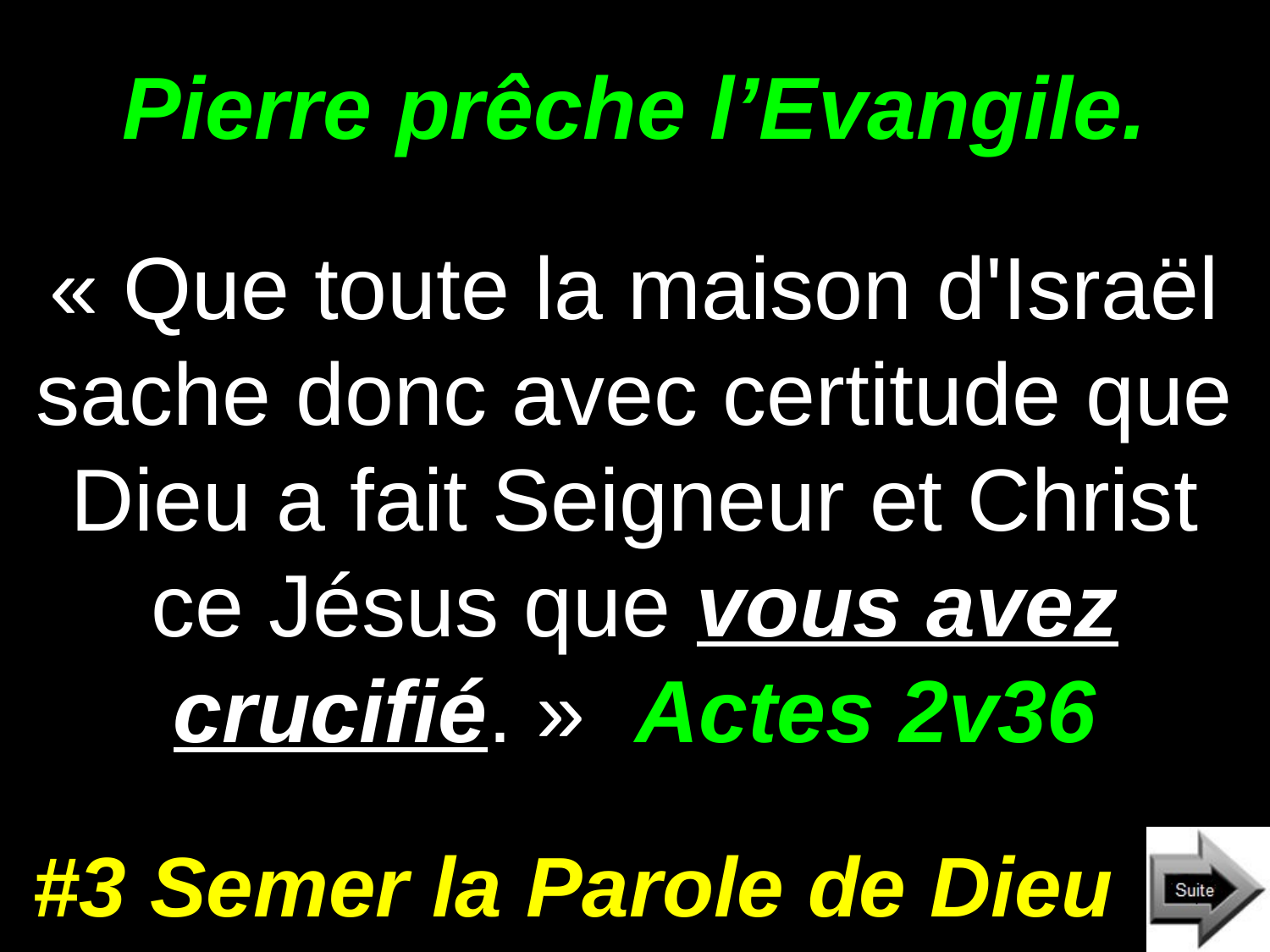

# Pierre prêche l’Evangile.
« Que toute la maison d'Israël sache donc avec certitude que Dieu a fait Seigneur et Christ ce Jésus que vous avez crucifié. »  Actes 2v36
#3 Semer la Parole de Dieu